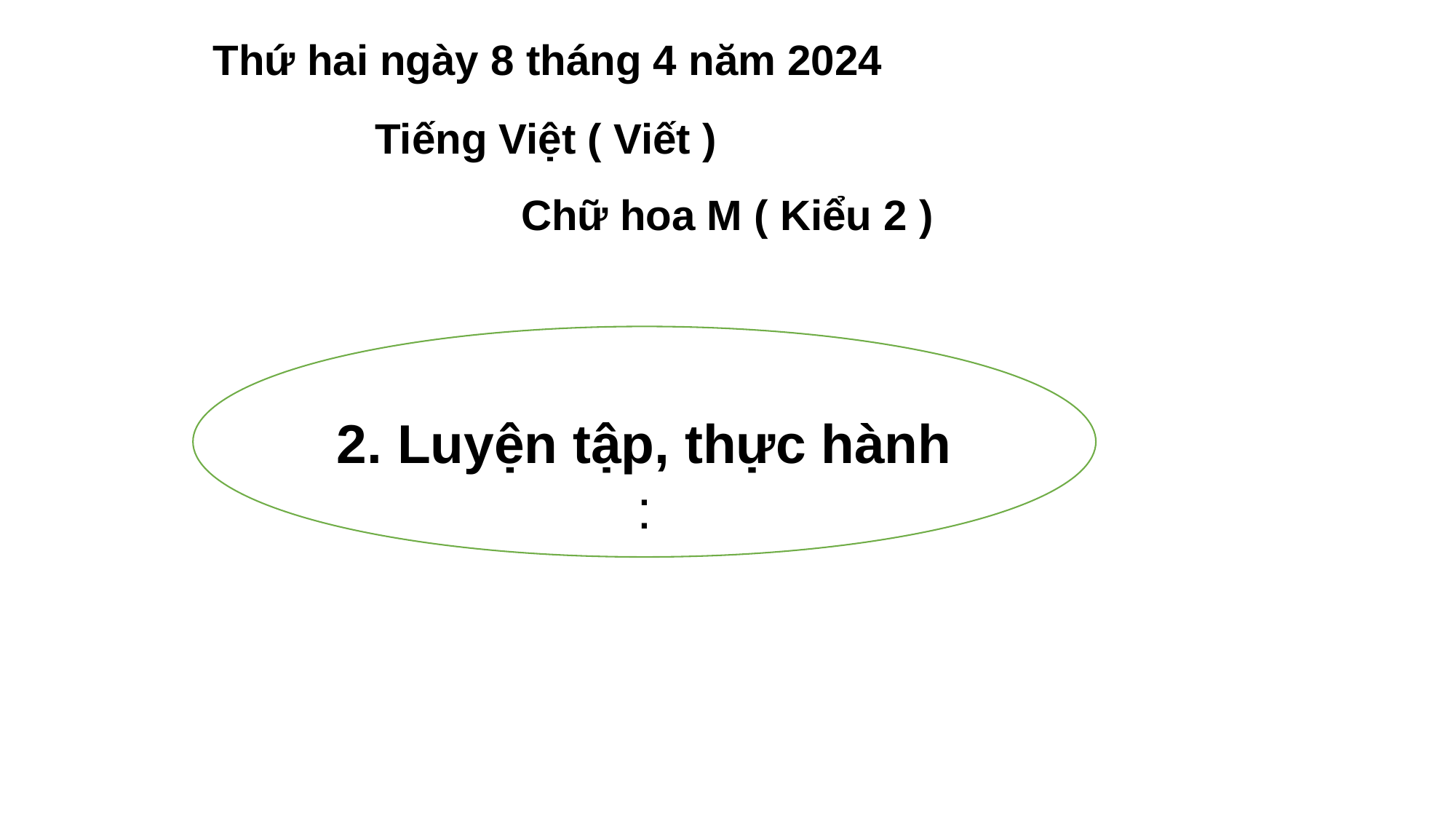

Thứ hai ngày 8 tháng 4 năm 2024
                     Tiếng Việt ( Viết )
Chữ hoa M ( Kiểu 2 )

2. Luyện tập, thực hành :